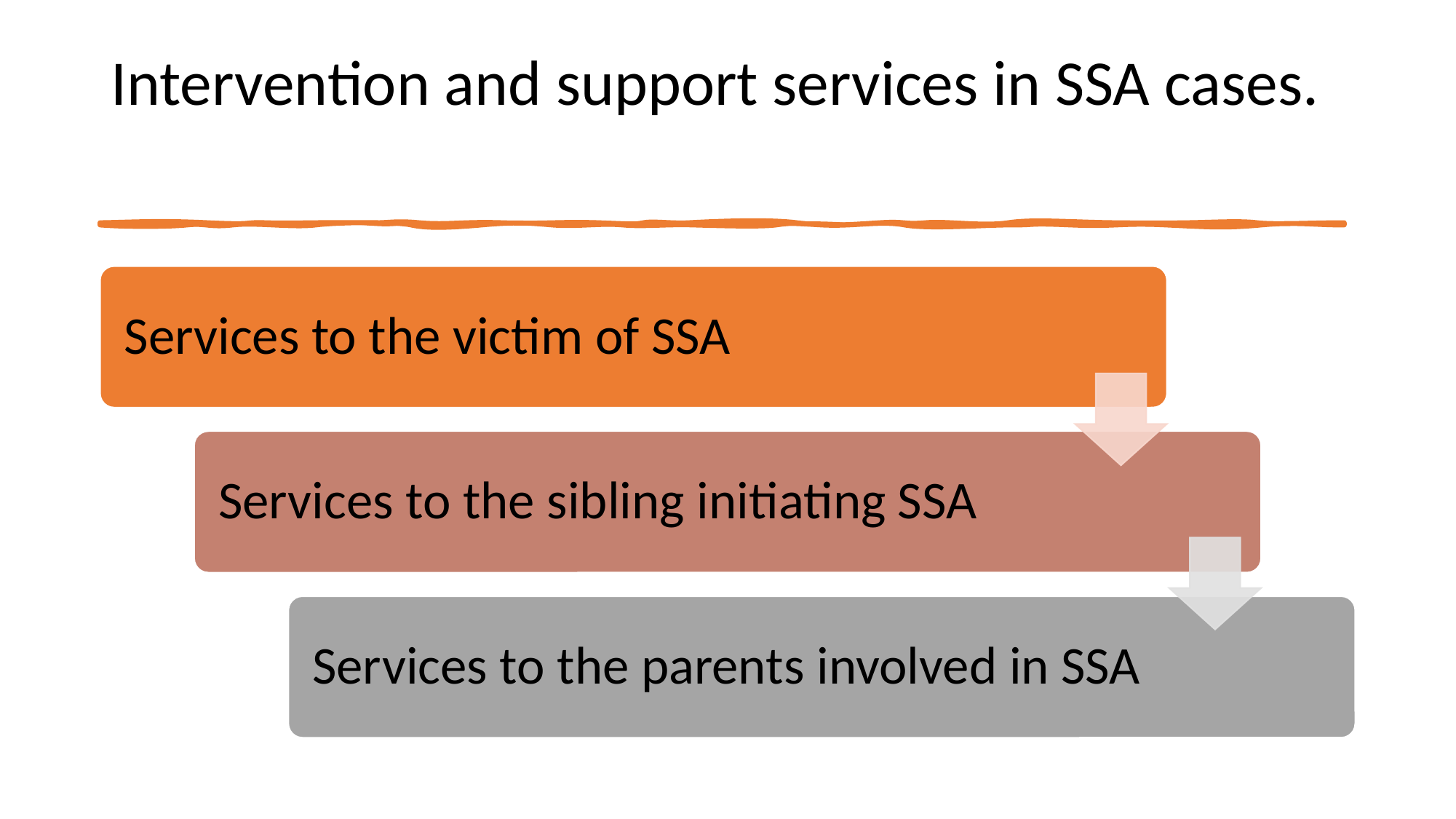

# Intervention and support services in SSA cases.

Services to the victim of SSA
Services to the sibling initiating SSA
Services to the parents involved in SSA